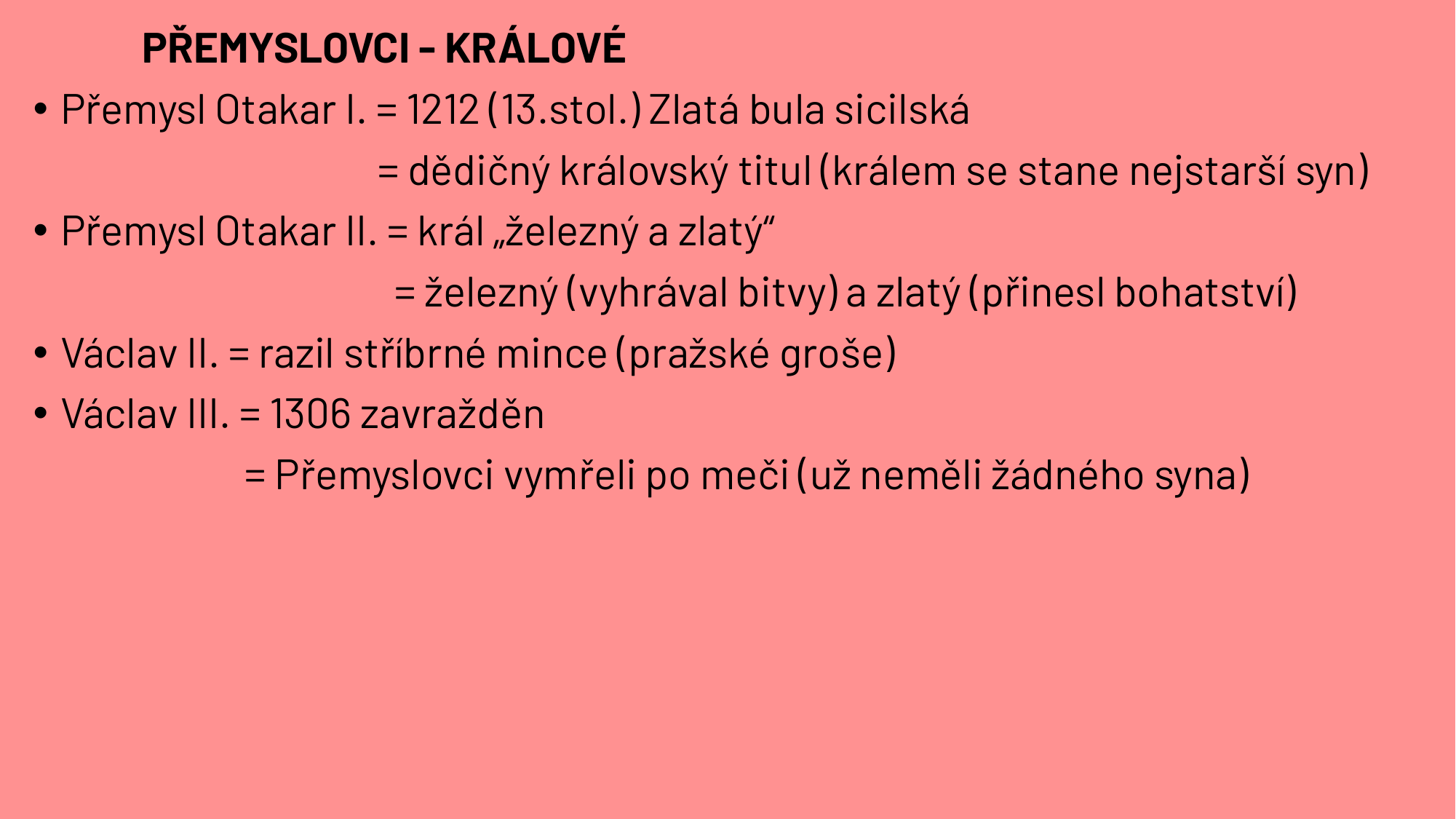

PŘEMYSLOVCI - KRÁLOVÉ
Přemysl Otakar I. = 1212 (13.stol.) Zlatá bula sicilská
			  = dědičný královský titul (králem se stane nejstarší syn)
Přemysl Otakar II. = král „železný a zlatý“
			    = železný (vyhrával bitvy) a zlatý (přinesl bohatství)
Václav II. = razil stříbrné mince (pražské groše)
Václav III. = 1306 zavražděn
	            = Přemyslovci vymřeli po meči (už neměli žádného syna)